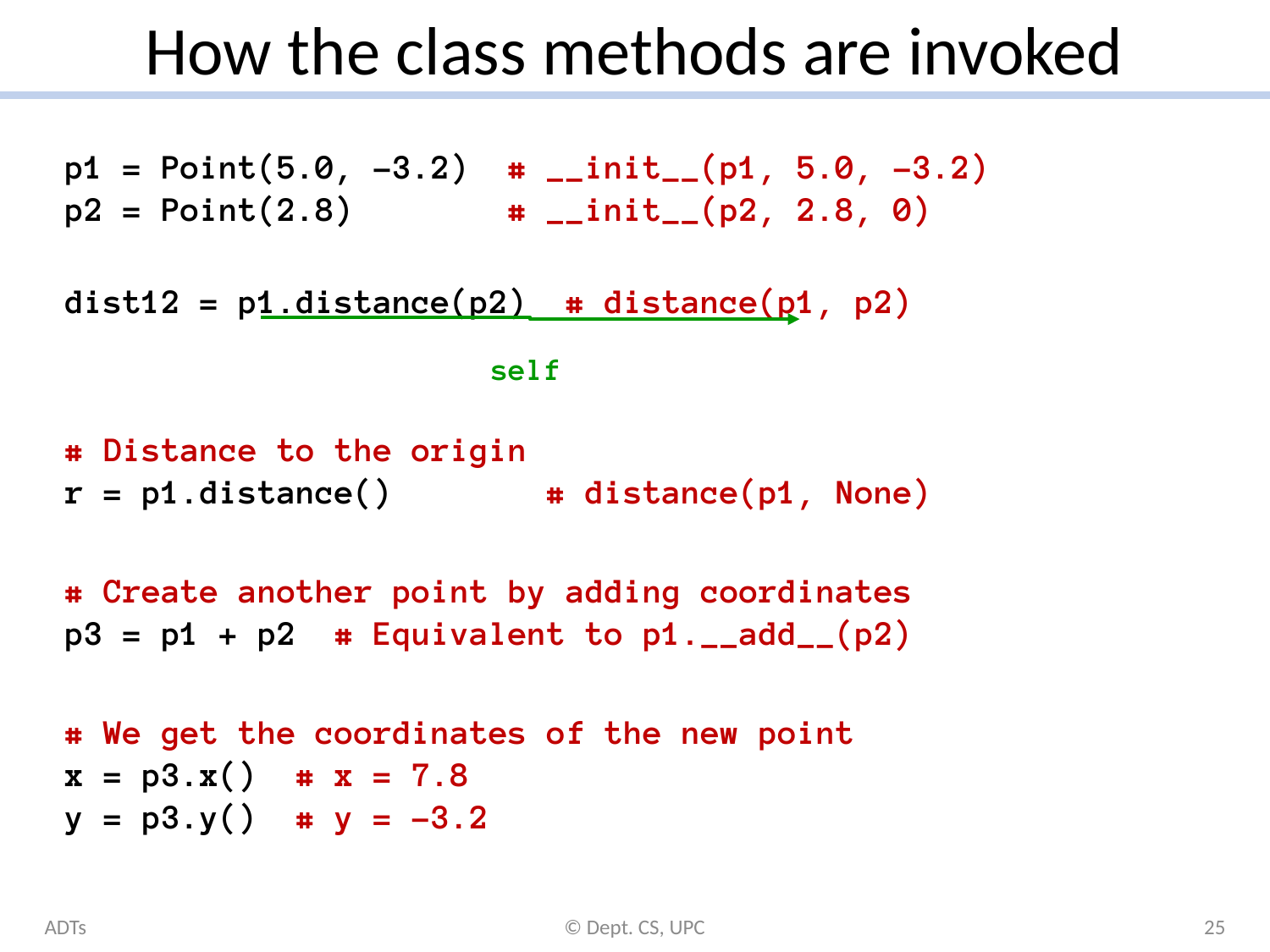

# How the class methods are invoked
p1 = Point(5.0, -3.2)  # __init__(p1, 5.0, -3.2)
p2 = Point(2.8)        # __init__(p2, 2.8, 0)
dist12 = p1.distance(p2)  # distance(p1, p2)

# Distance to the origin r = p1.distance()        # distance(p1, None)

# Create another point by adding coordinates p3 = p1 + p2  # Equivalent to p1.__add__(p2)

# We get the coordinates of the new point x = p3.x()  # x = 7.8 y = p3.y()  # y = -3.2

self
ADTs
© Dept. CS, UPC
25